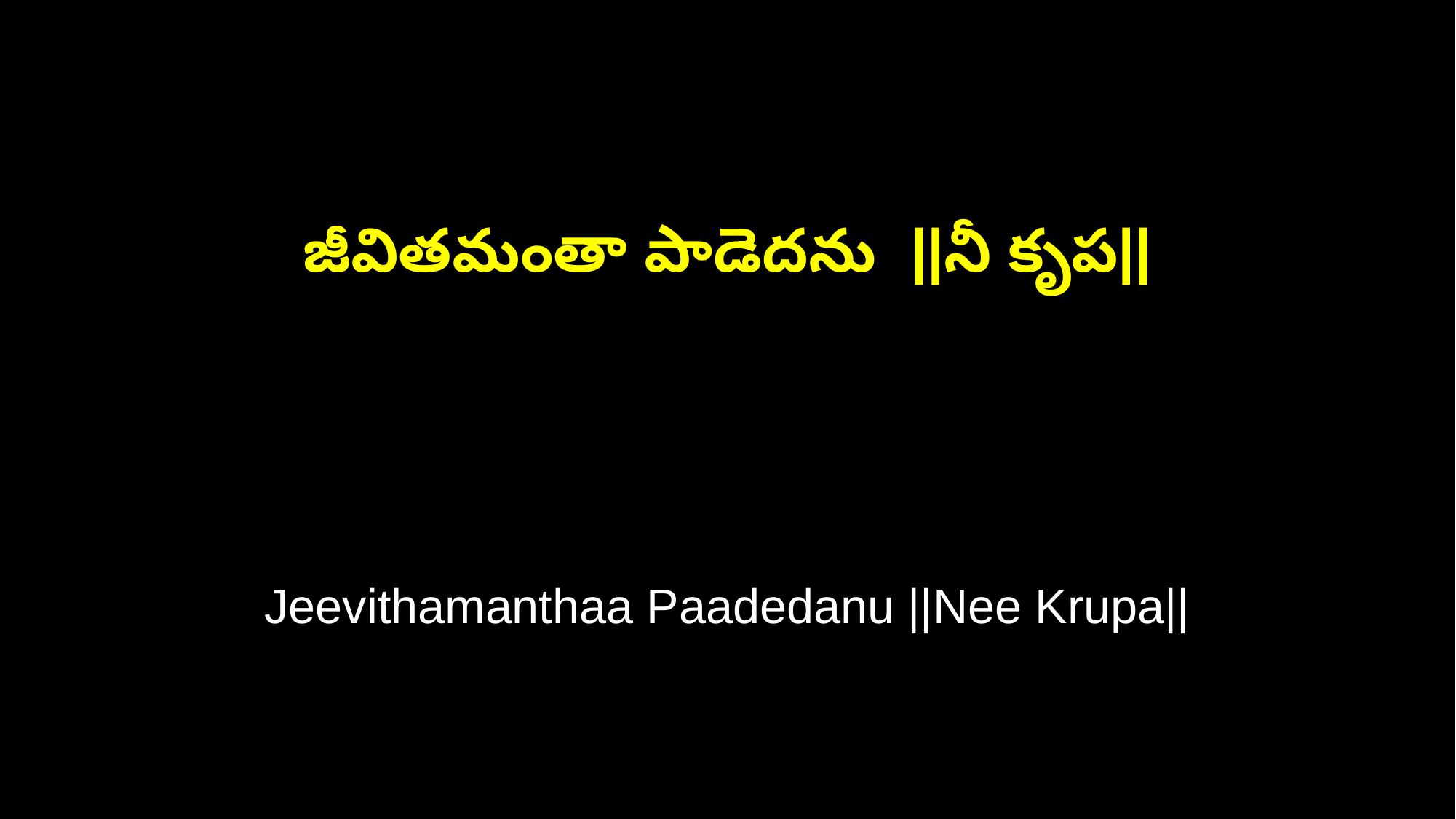

జీవితమంతా పాడెదను  ||నీ కృప||
Jeevithamanthaa Paadedanu ||Nee Krupa||